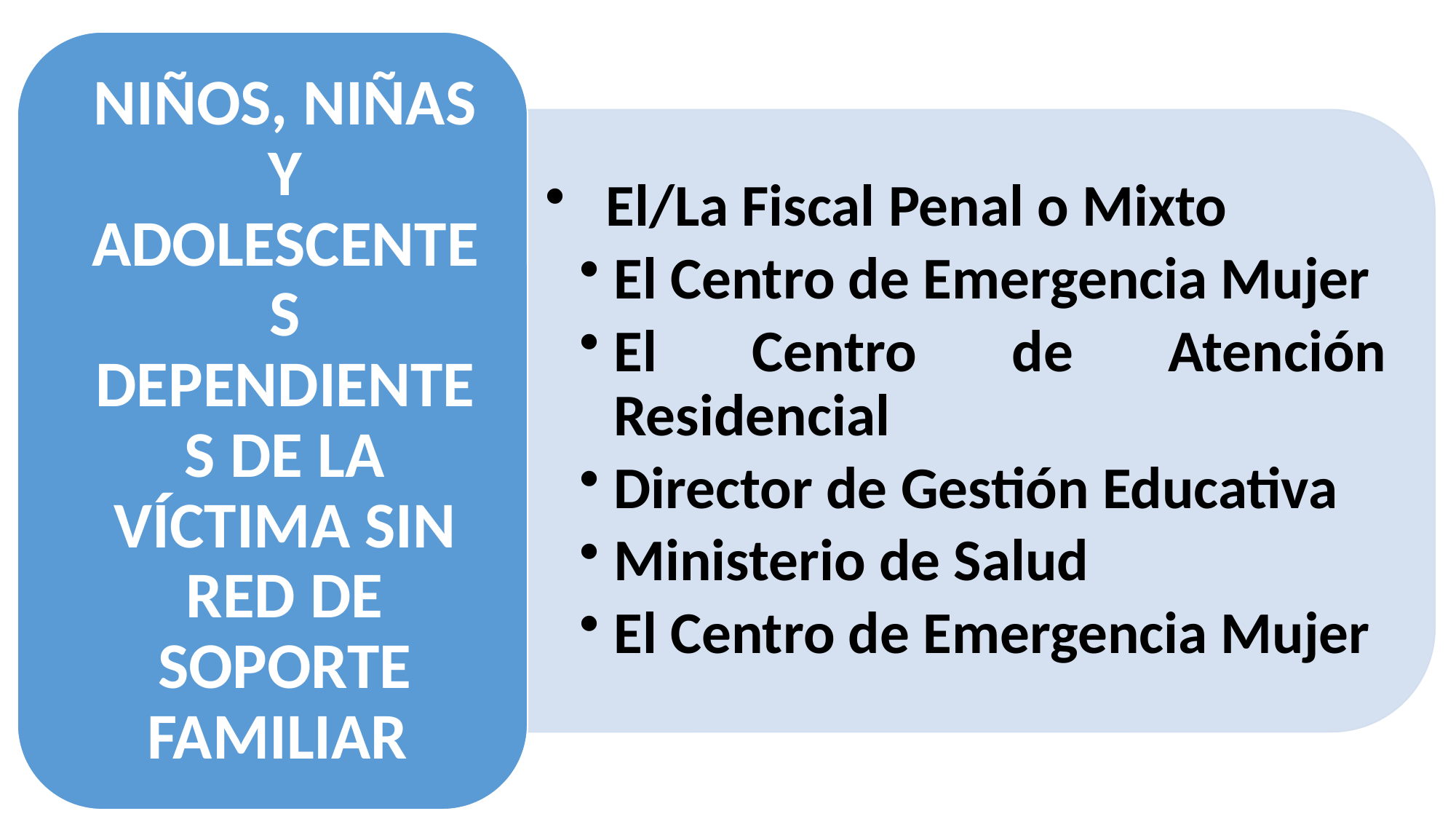

El/La Fiscal Penal o Mixto
El Centro de Emergencia Mujer
El Centro de Atención Residencial
Director de Gestión Educativa
Ministerio de Salud
El Centro de Emergencia Mujer
NIÑOS, NIÑAS Y ADOLESCENTES DEPENDIENTES DE LA VÍCTIMA SIN RED DE SOPORTE FAMILIAR